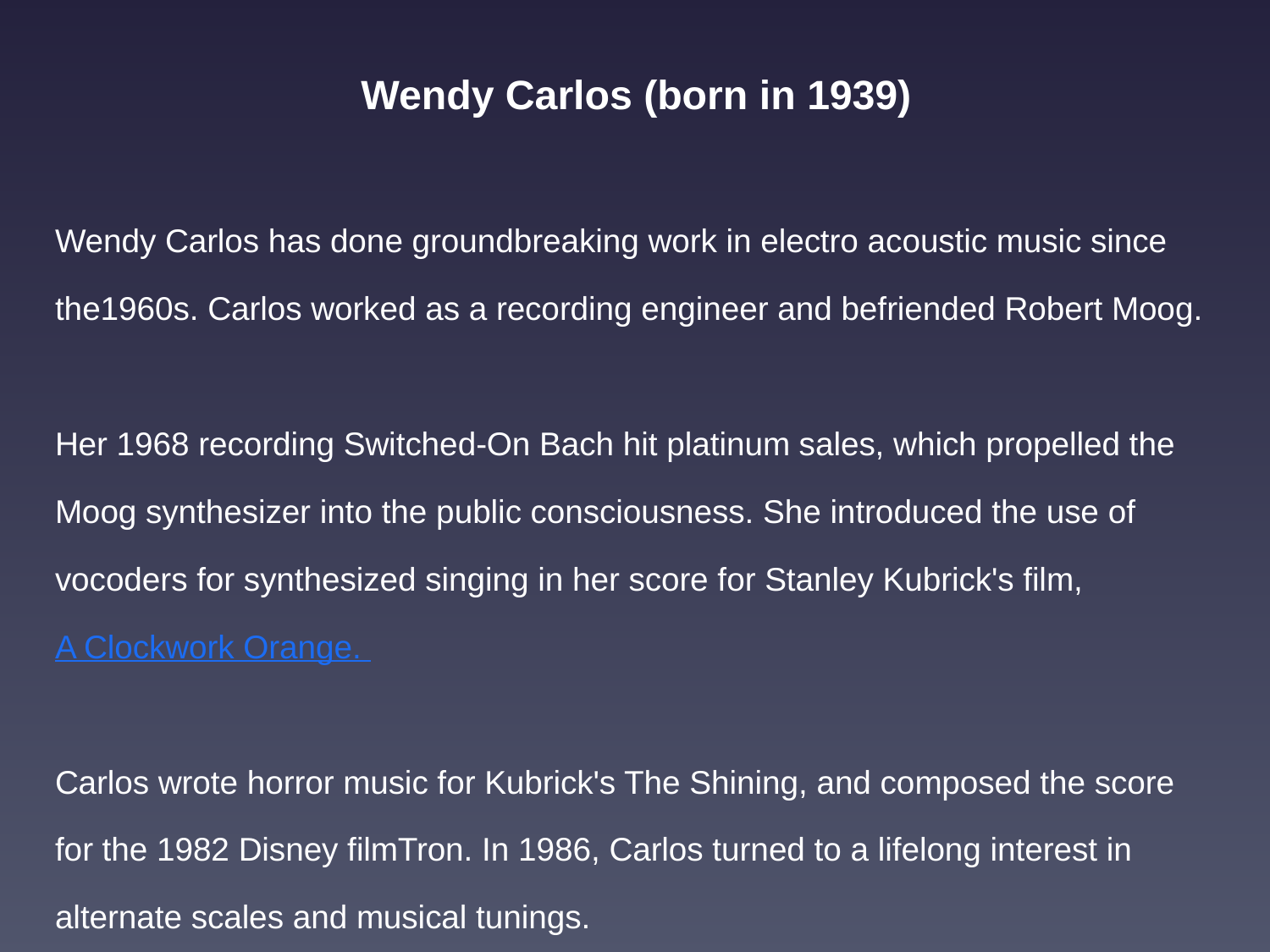

Wendy Carlos (born in 1939)

Wendy Carlos has done groundbreaking work in electro acoustic music since the1960s. Carlos worked as a recording engineer and befriended Robert Moog.

Her 1968 recording Switched-On Bach hit platinum sales, which propelled the Moog synthesizer into the public consciousness. She introduced the use of vocoders for synthesized singing in her score for Stanley Kubrick's film, A Clockwork Orange.

Carlos wrote horror music for Kubrick's The Shining, and composed the score for the 1982 Disney filmTron. In 1986, Carlos turned to a lifelong interest in alternate scales and musical tunings.